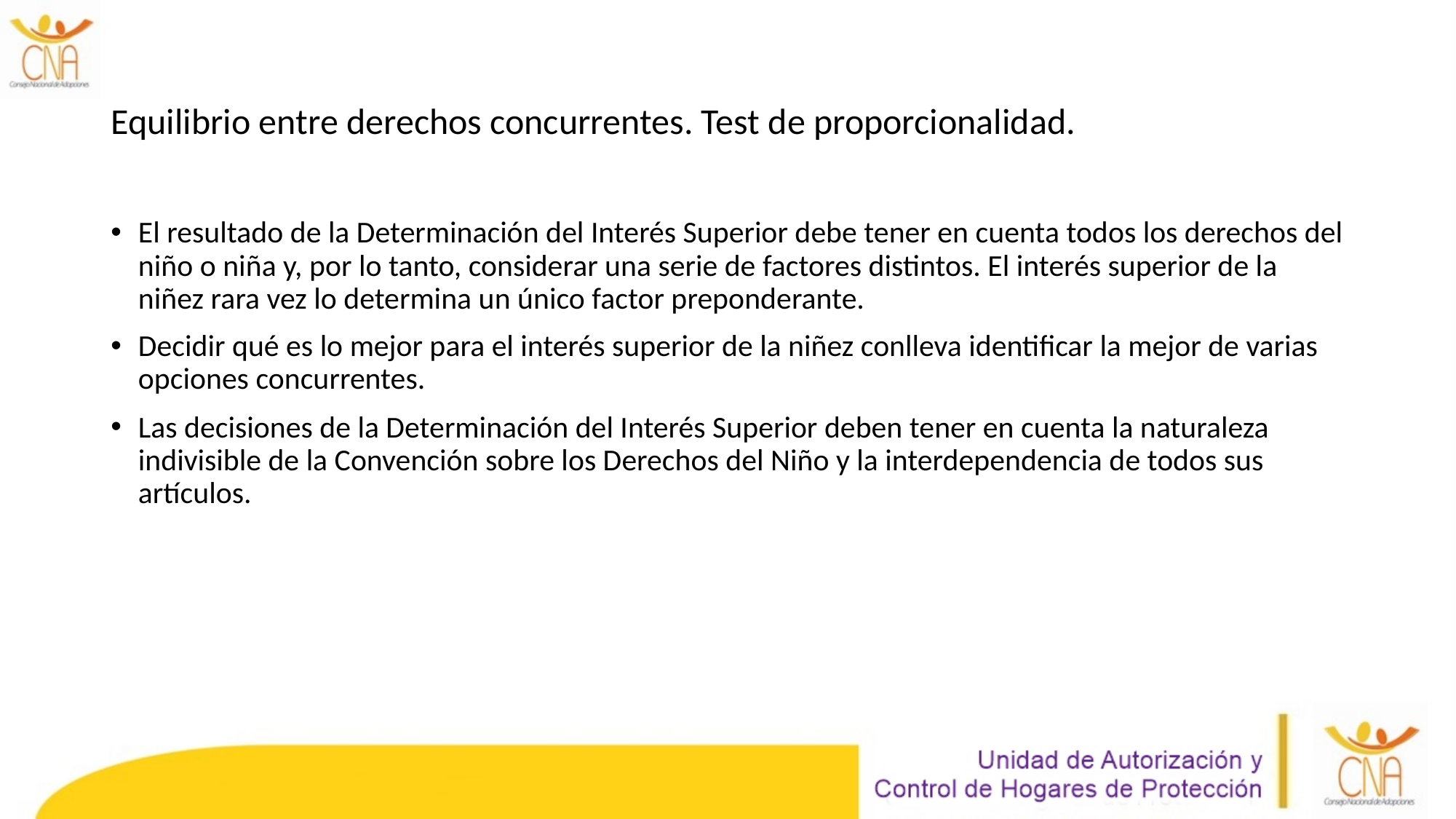

# Equilibrio entre derechos concurrentes. Test de proporcionalidad.

El resultado de la Determinación del Interés Superior debe tener en cuenta todos los derechos del niño o niña y, por lo tanto, considerar una serie de factores distintos. El interés superior de la niñez rara vez lo determina un único factor preponderante.
Decidir qué es lo mejor para el interés superior de la niñez conlleva identificar la mejor de varias opciones concurrentes.
Las decisiones de la Determinación del Interés Superior deben tener en cuenta la naturaleza indivisible de la Convención sobre los Derechos del Niño y la interdependencia de todos sus artículos.